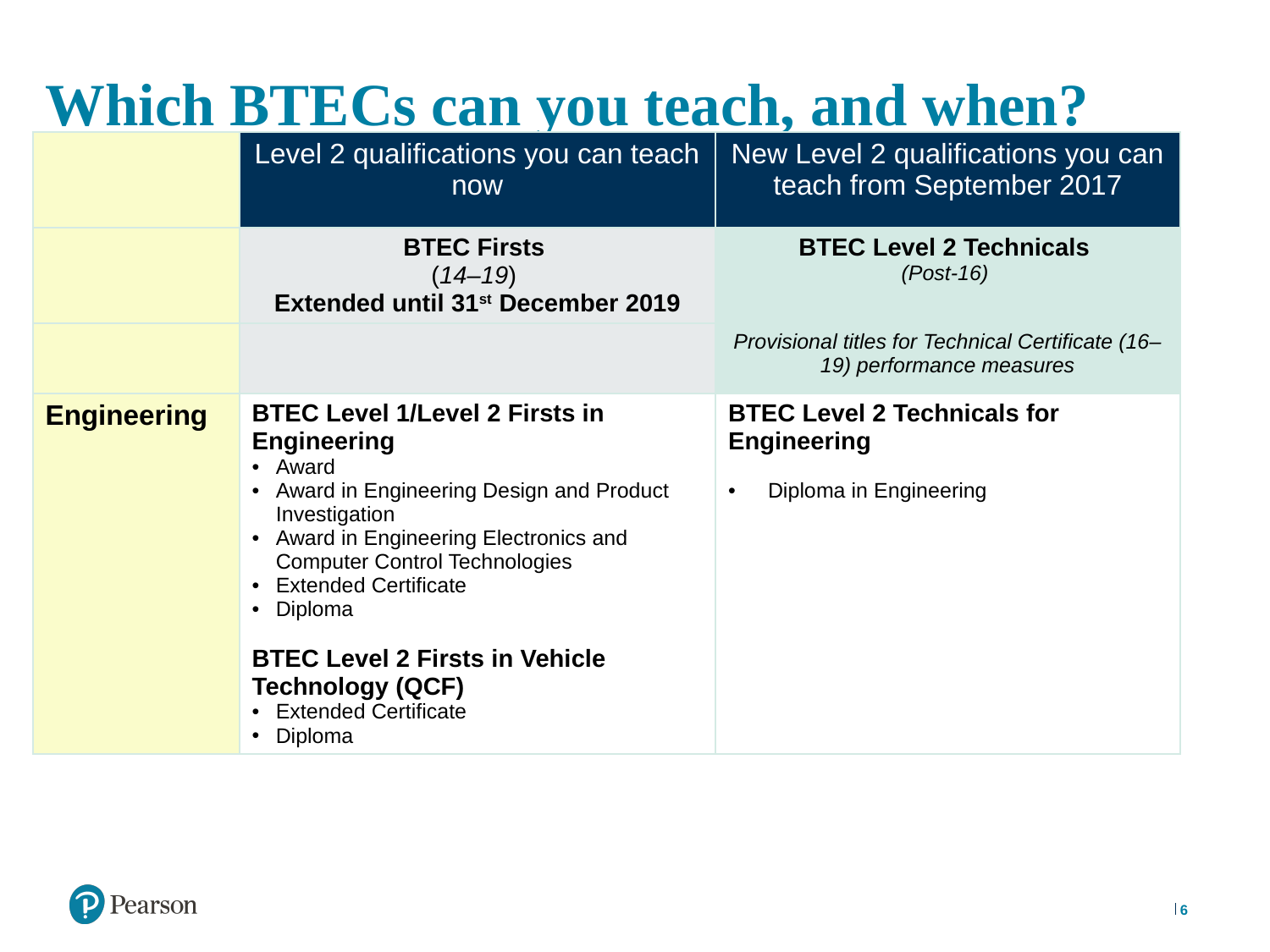

# Which BTECs can you teach, and when?
|  | Level 2 qualifications you can teach now | New Level 2 qualifications you can teach from September 2017 |
| --- | --- | --- |
|  | BTEC Firsts (14–19) Extended until 31st December 2019 | BTEC Level 2 Technicals (Post-16) |
|  |  | Provisional titles for Technical Certificate (16–19) performance measures |
| Engineering | BTEC Level 1/Level 2 Firsts in Engineering Award Award in Engineering Design and Product Investigation Award in Engineering Electronics and Computer Control Technologies Extended Certificate Diploma BTEC Level 2 Firsts in Vehicle Technology (QCF) Extended Certificate Diploma | BTEC Level 2 Technicals for Engineering Diploma in Engineering |
6